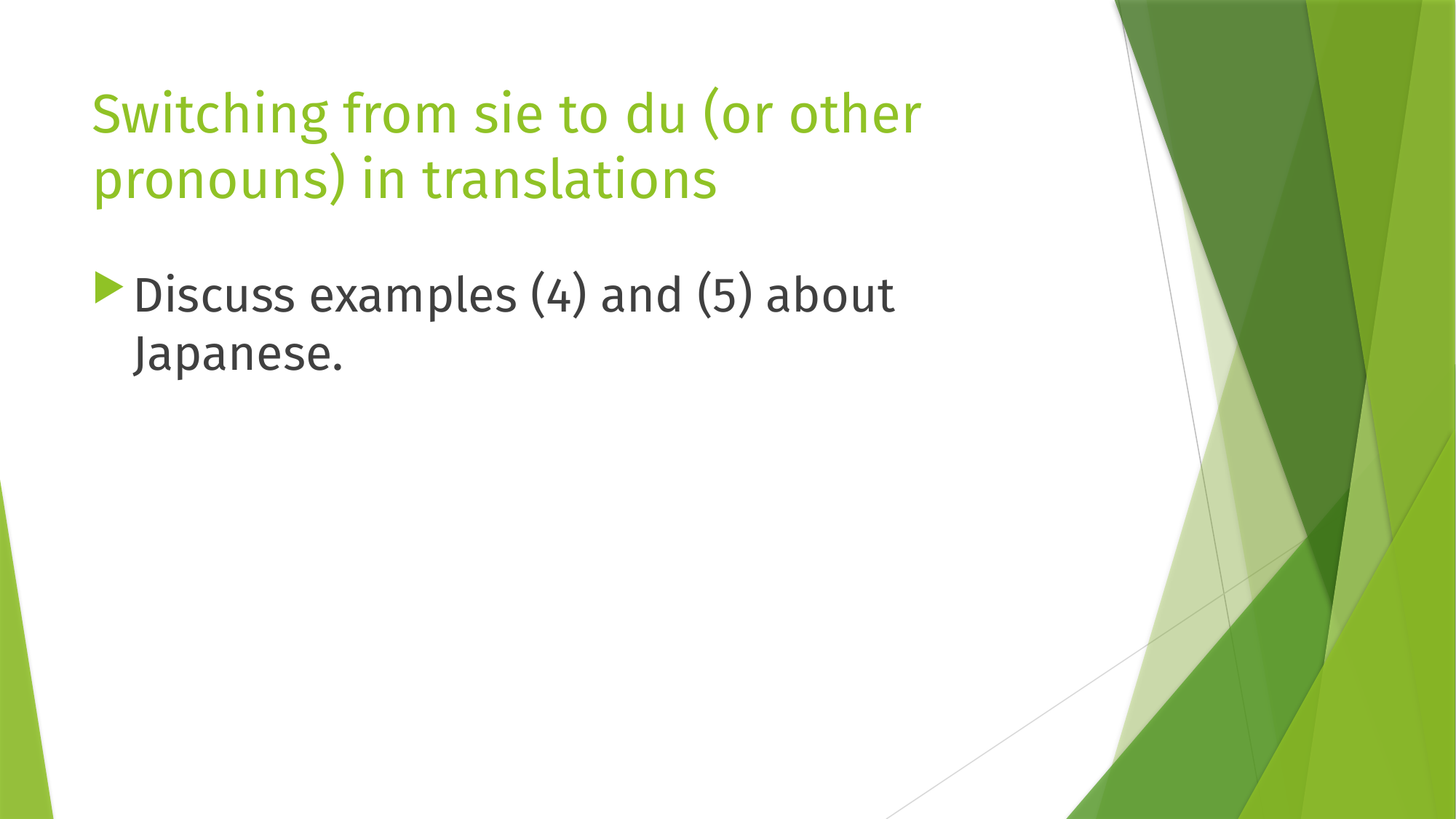

# Switching from sie to du (or other pronouns) in translations
Discuss examples (4) and (5) about Japanese.